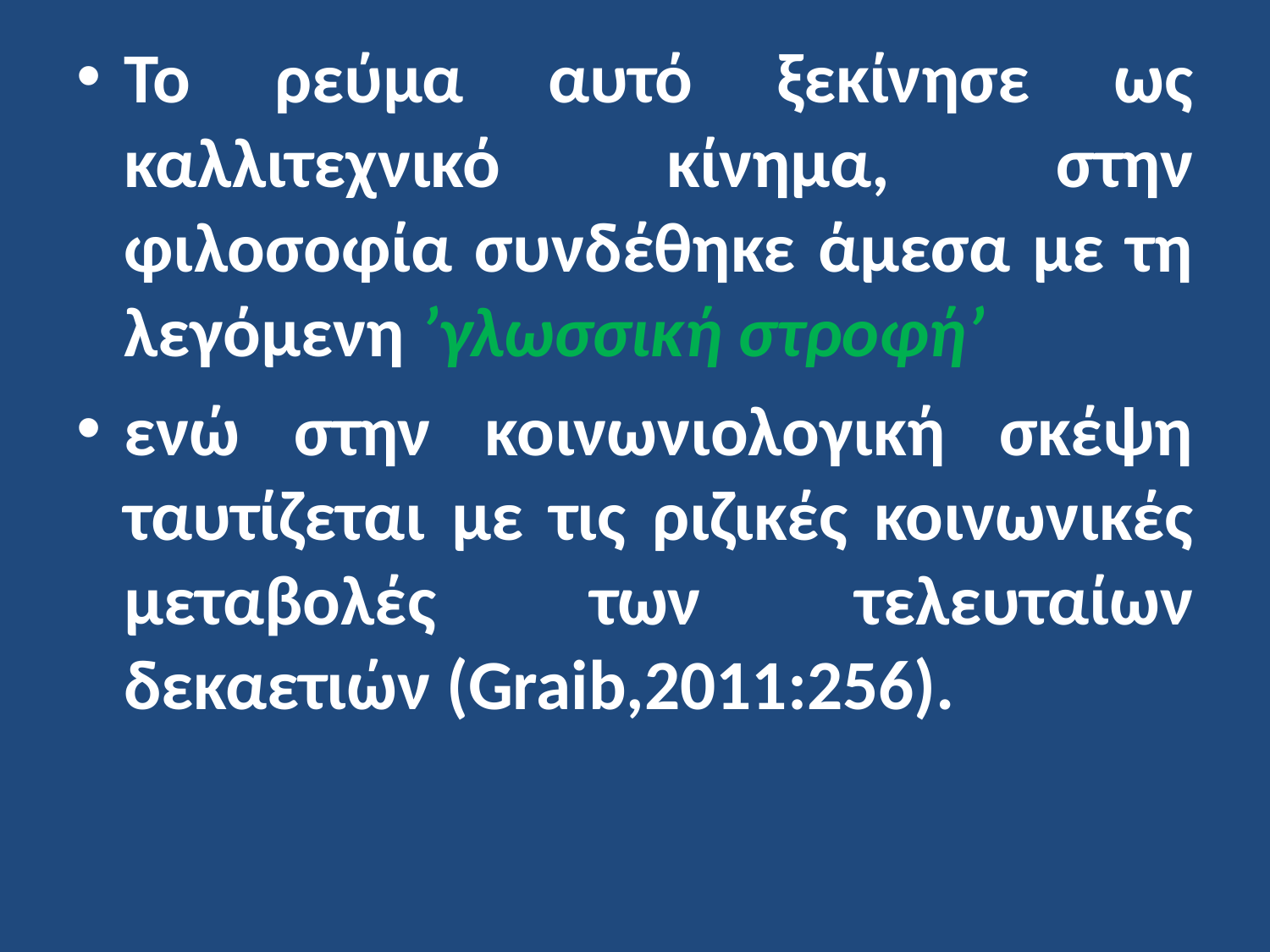

Το ρεύμα αυτό ξεκίνησε ως καλλιτεχνικό κίνημα, στην φιλοσοφία συνδέθηκε άμεσα με τη λεγόμενη ’γλωσσική στροφή’
ενώ στην κοινωνιολογική σκέψη ταυτίζεται με τις ριζικές κοινωνικές μεταβολές των τελευταίων δεκαετιών (Graib,2011:256).